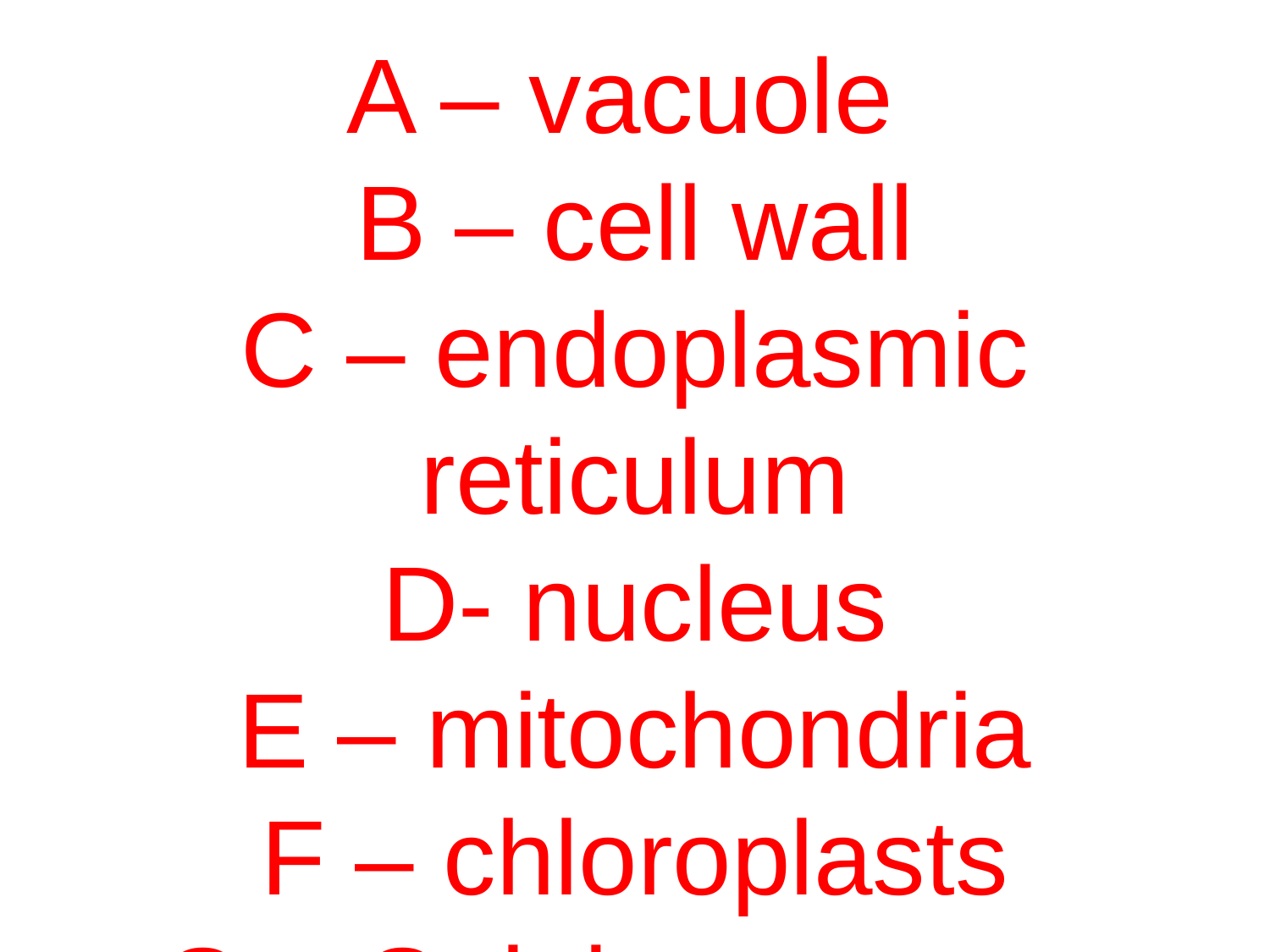

A – vacuole
B – cell wall
C – endoplasmic reticulum
D- nucleus
E – mitochondria
F – chloroplasts
G – Golgi apparatus